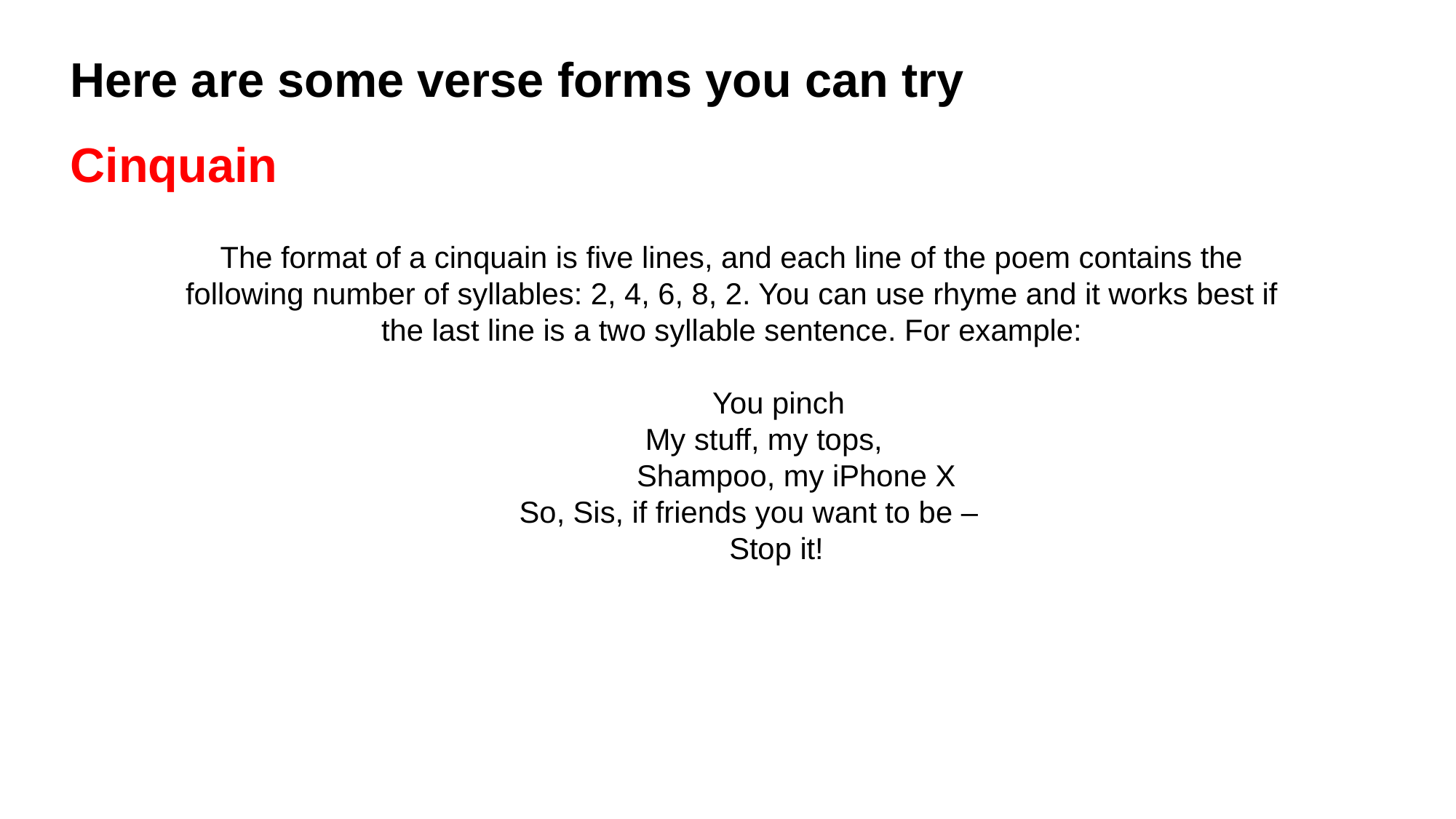

Here are some verse forms you can try

Cinquain
The format of a cinquain is five lines, and each line of the poem contains the following number of syllables: 2, 4, 6, 8, 2. You can use rhyme and it works best if the last line is a two syllable sentence. For example:

					You pinch
				     My stuff, my tops,
				    Shampoo, my iPhone X
                                   	   So, Sis, if friends you want to be –
                                                         	  Stop it!